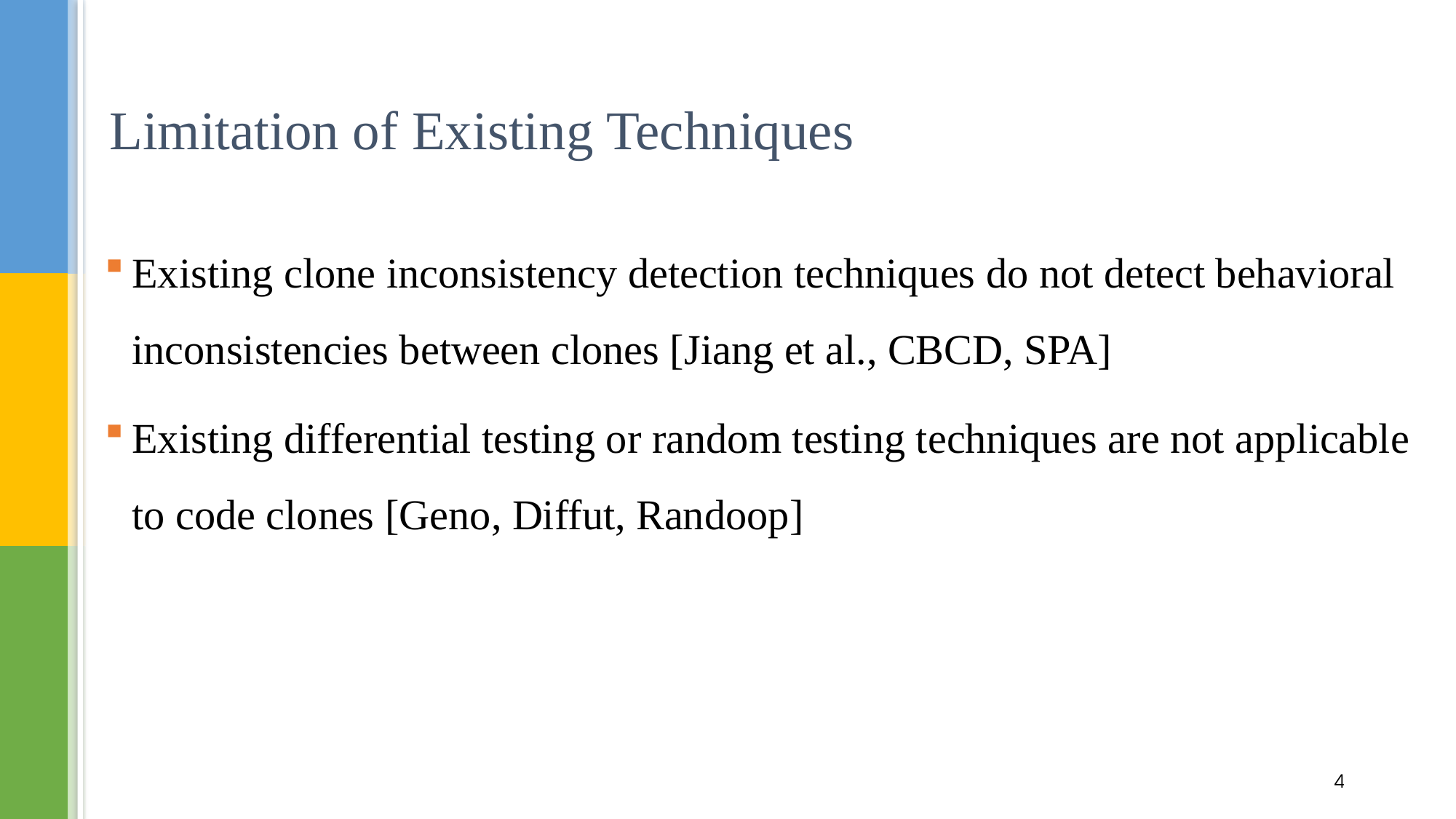

# Limitation of Existing Techniques
Existing clone inconsistency detection techniques do not detect behavioral inconsistencies between clones [Jiang et al., CBCD, SPA]
Existing differential testing or random testing techniques are not applicable to code clones [Geno, Diffut, Randoop]
4